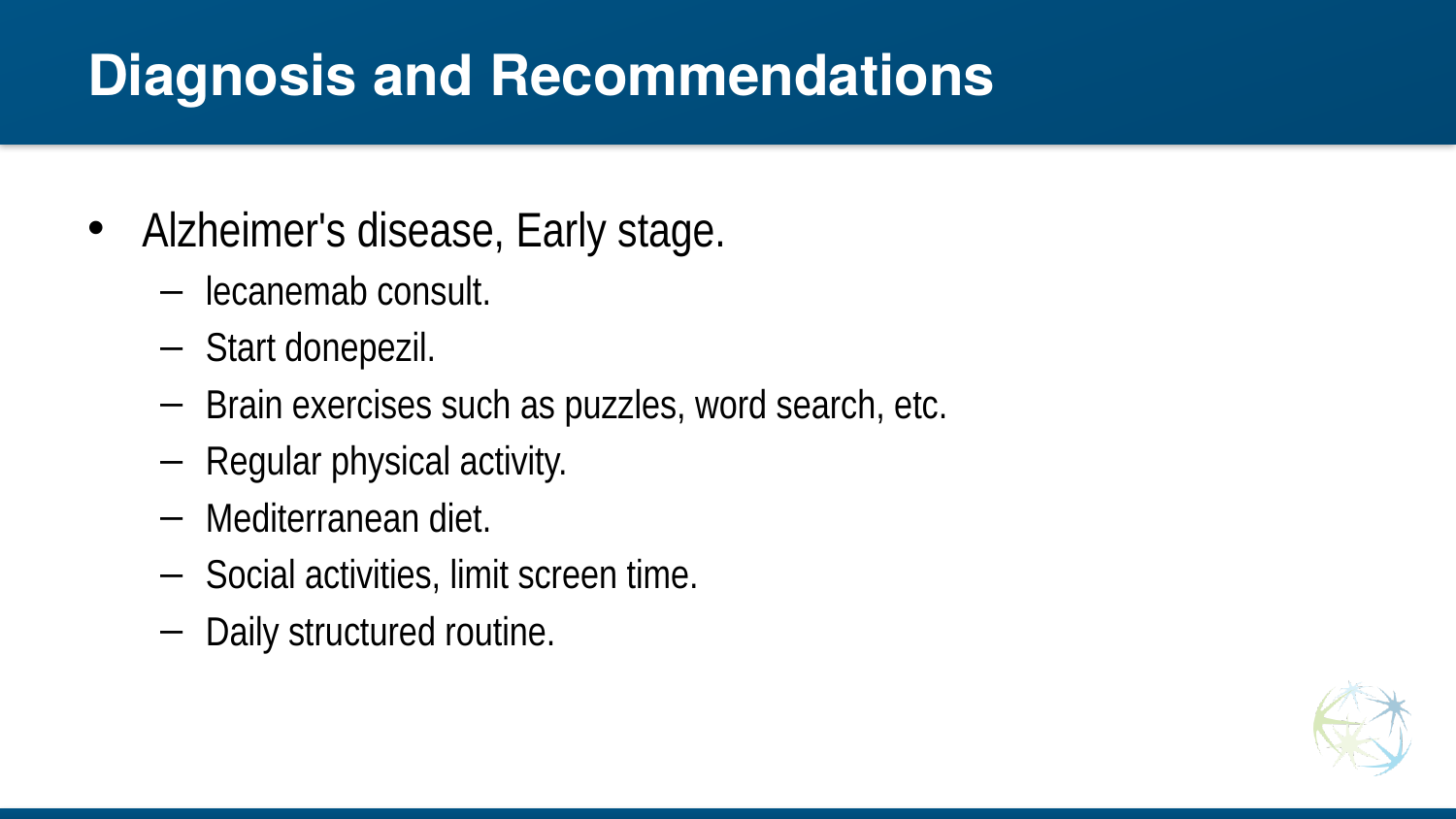

# Diagnosis and Recommendations
Alzheimer's disease, Early stage.
lecanemab consult.
Start donepezil.
Brain exercises such as puzzles, word search, etc.
Regular physical activity.
Mediterranean diet.
Social activities, limit screen time.
Daily structured routine.